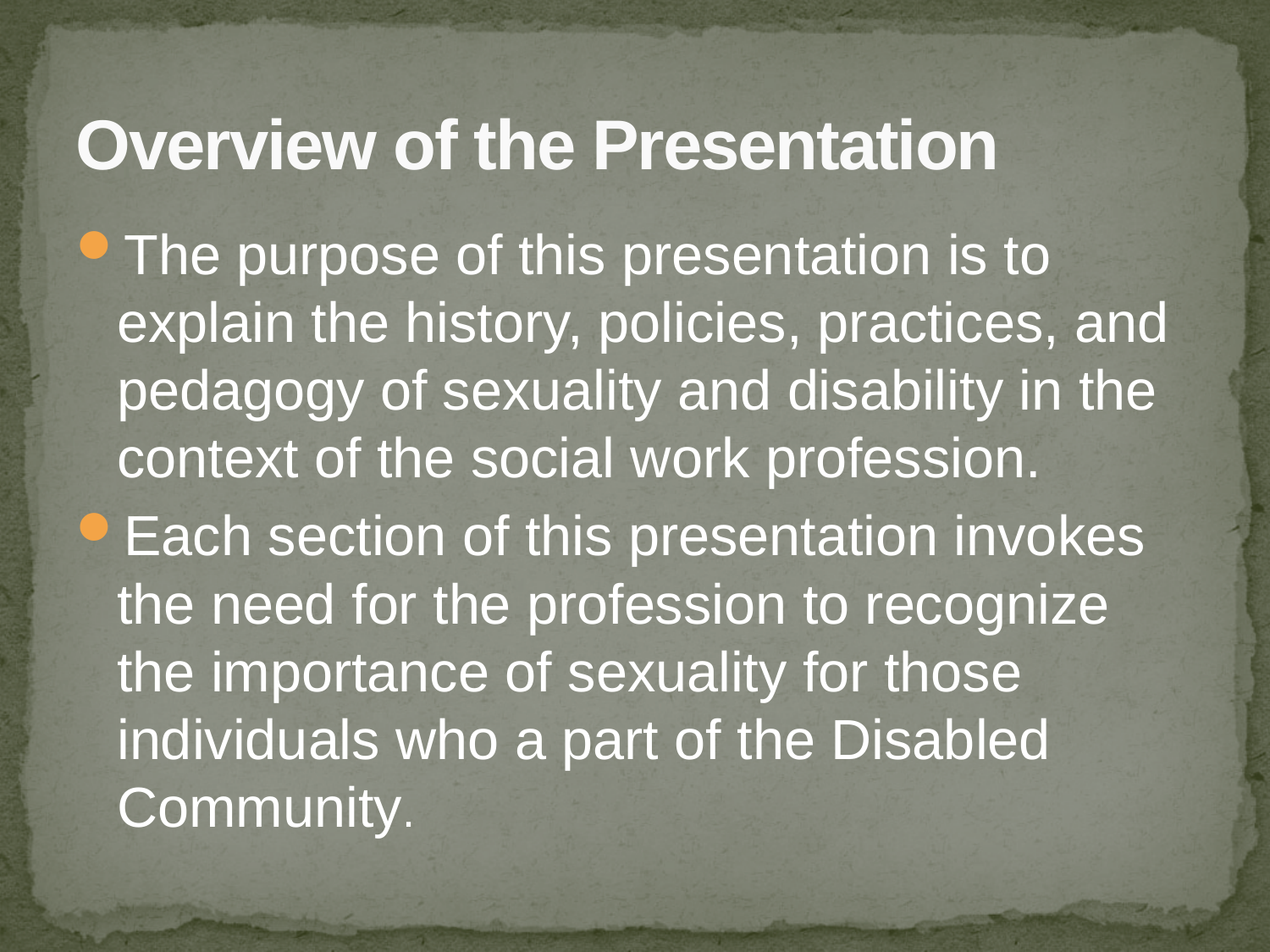

# Overview of the Presentation
The purpose of this presentation is to explain the history, policies, practices, and pedagogy of sexuality and disability in the context of the social work profession.
Each section of this presentation invokes the need for the profession to recognize the importance of sexuality for those individuals who a part of the Disabled Community.